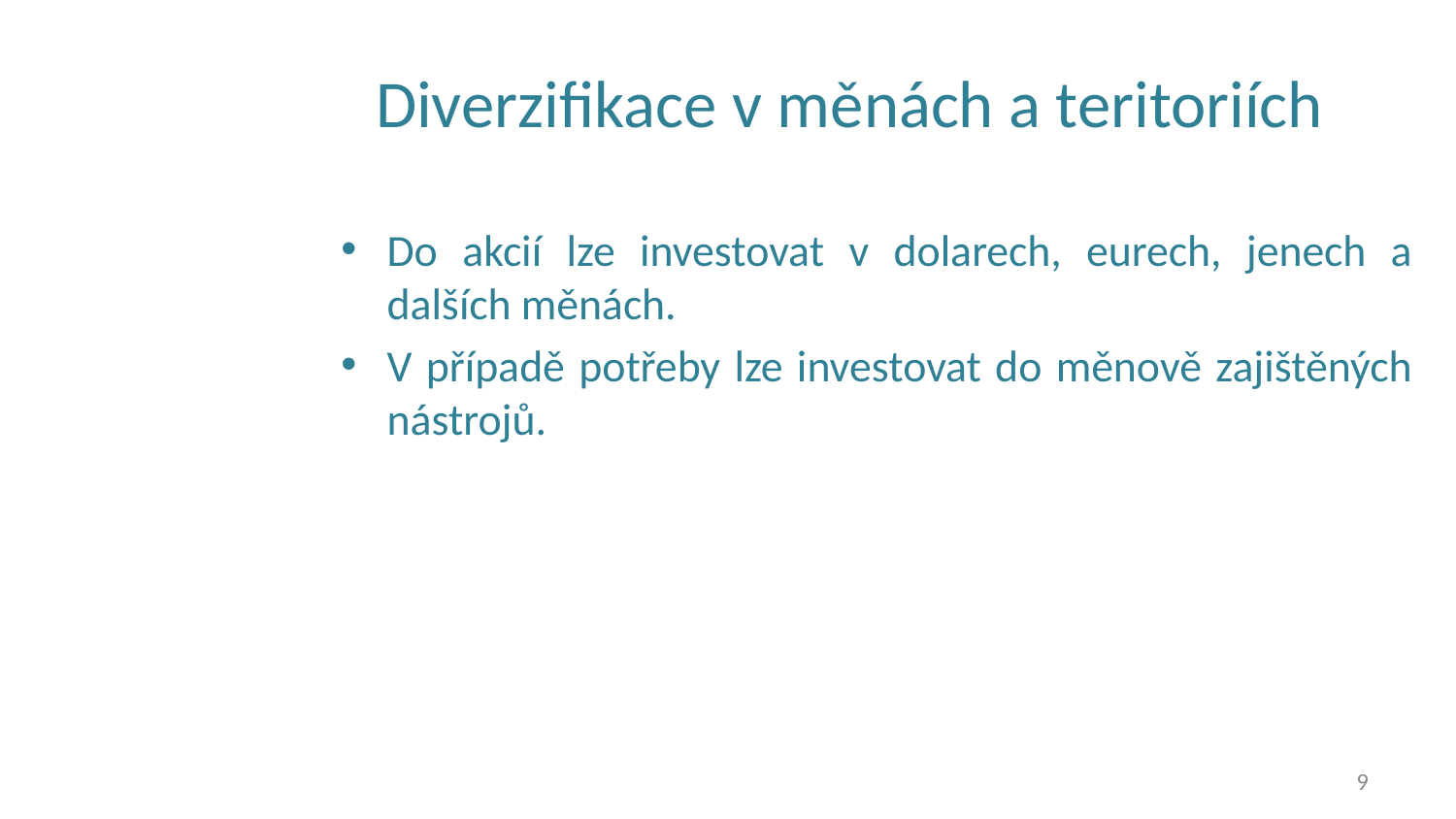

# Diverzifikace v měnách a teritoriích
Do akcií lze investovat v dolarech, eurech, jenech a dalších měnách.
V případě potřeby lze investovat do měnově zajištěných nástrojů.
9